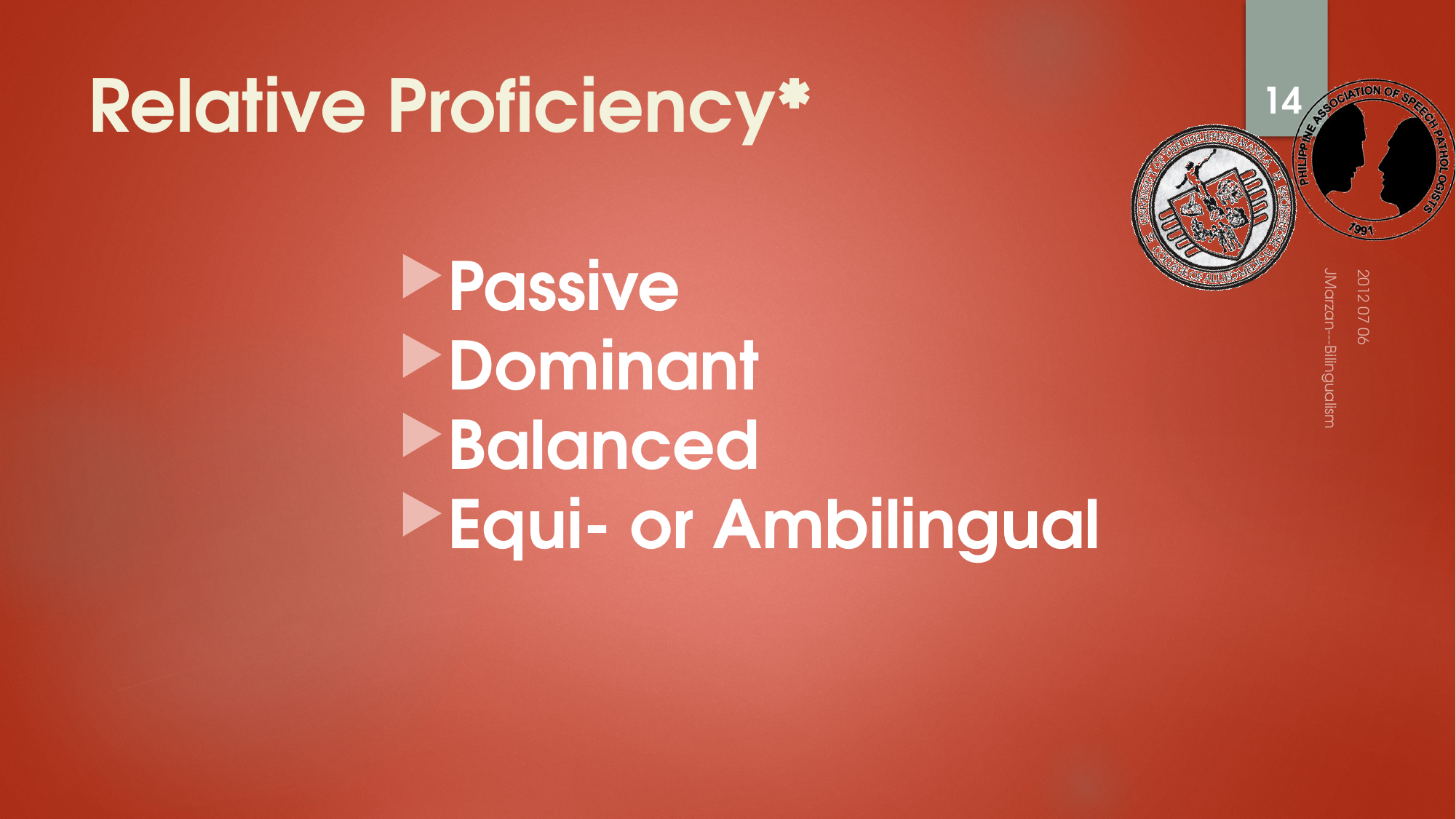

14
# Relative Proficiency*
Passive
Dominant
Balanced
Equi- or Ambilingual

2012 07 06
JMarzan---Bilingualism